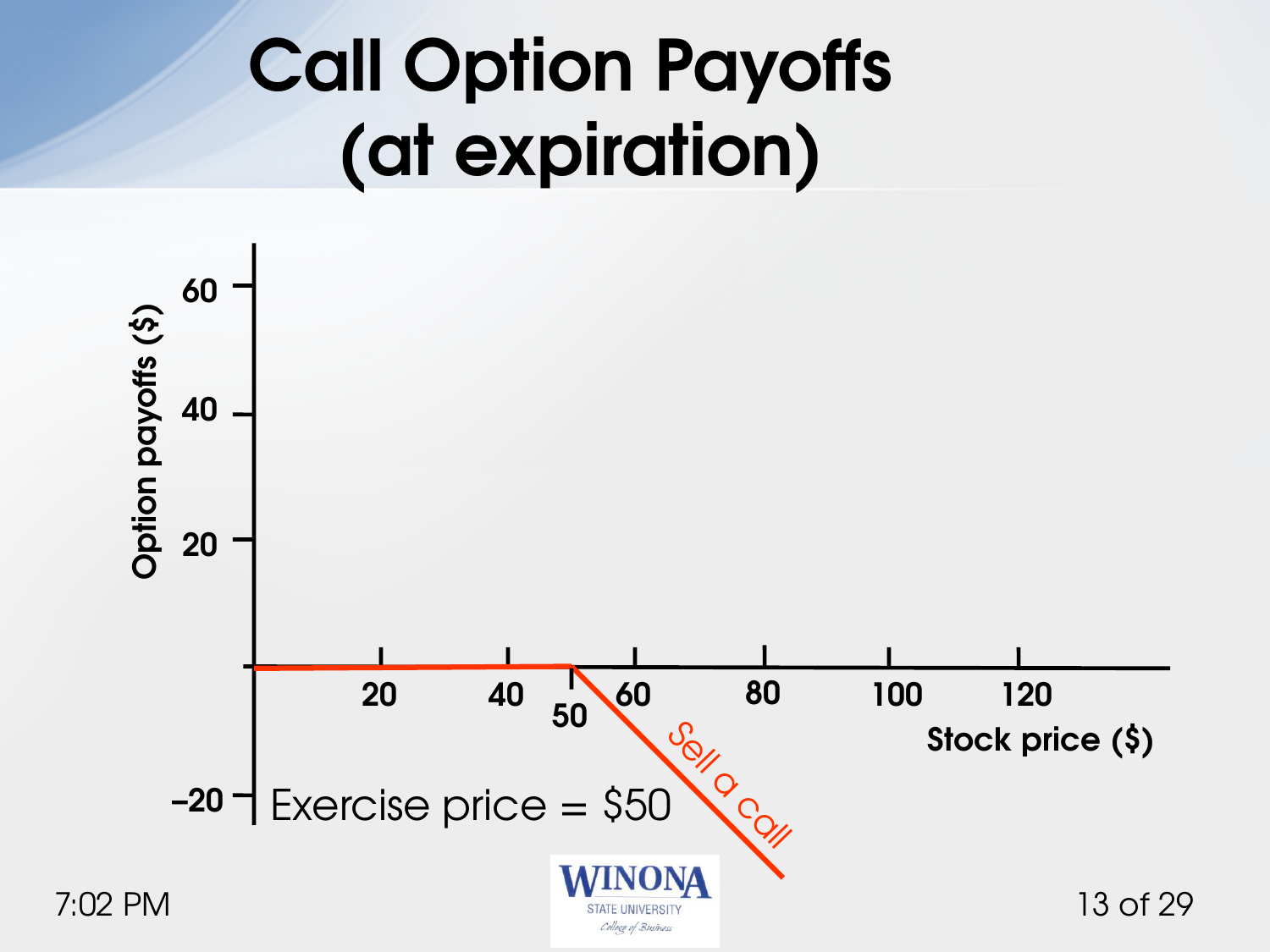

# Call Option Payoffs (at expiration)

60

40

Option payoffs ($)
20

80

20
40
60
100
120
50
Stock price ($)
Sell a call
Exercise price = $50
–20